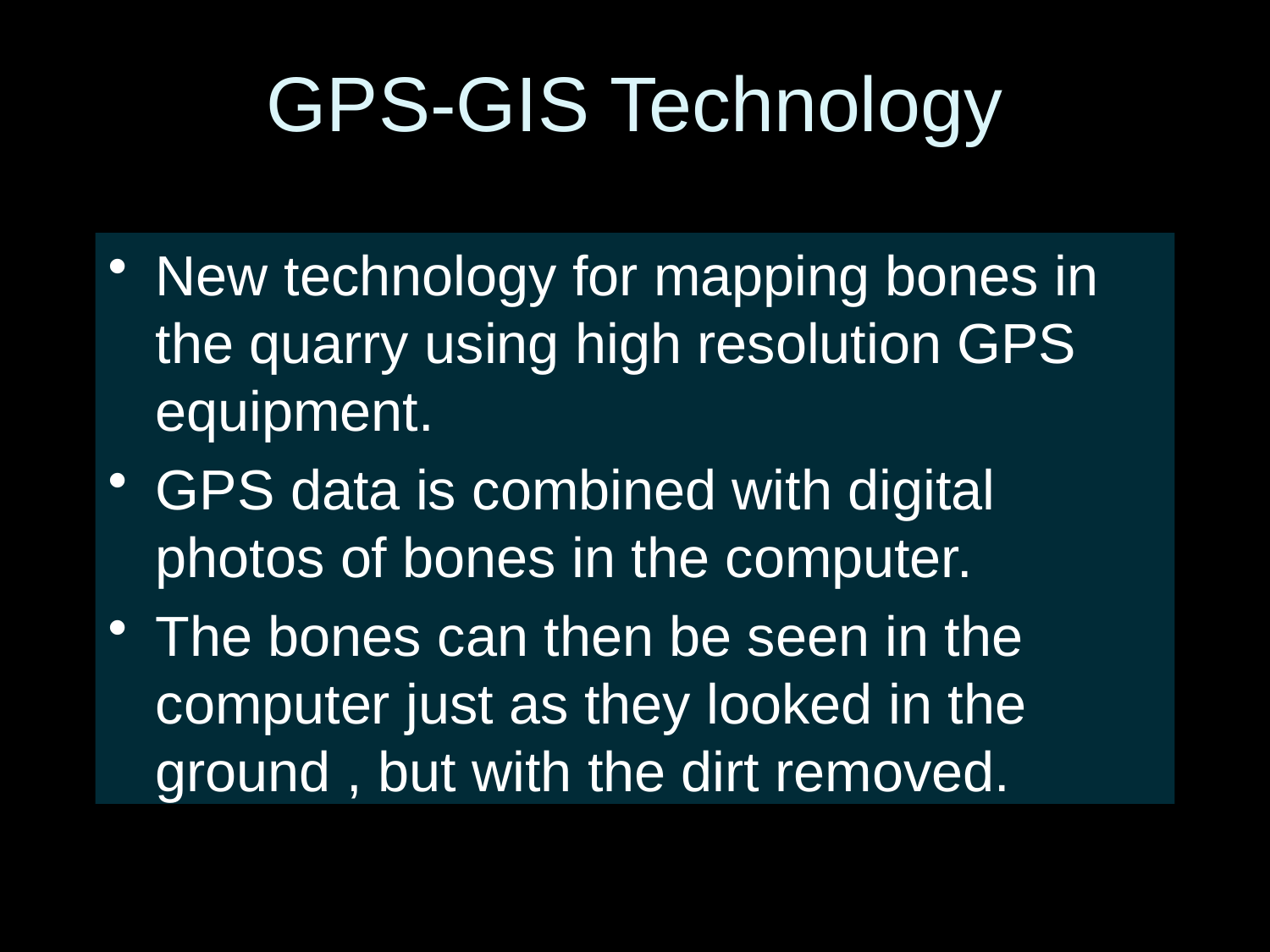

# GPS-GIS Technology
New technology for mapping bones in the quarry using high resolution GPS equipment.
GPS data is combined with digital photos of bones in the computer.
The bones can then be seen in the computer just as they looked in the ground , but with the dirt removed.